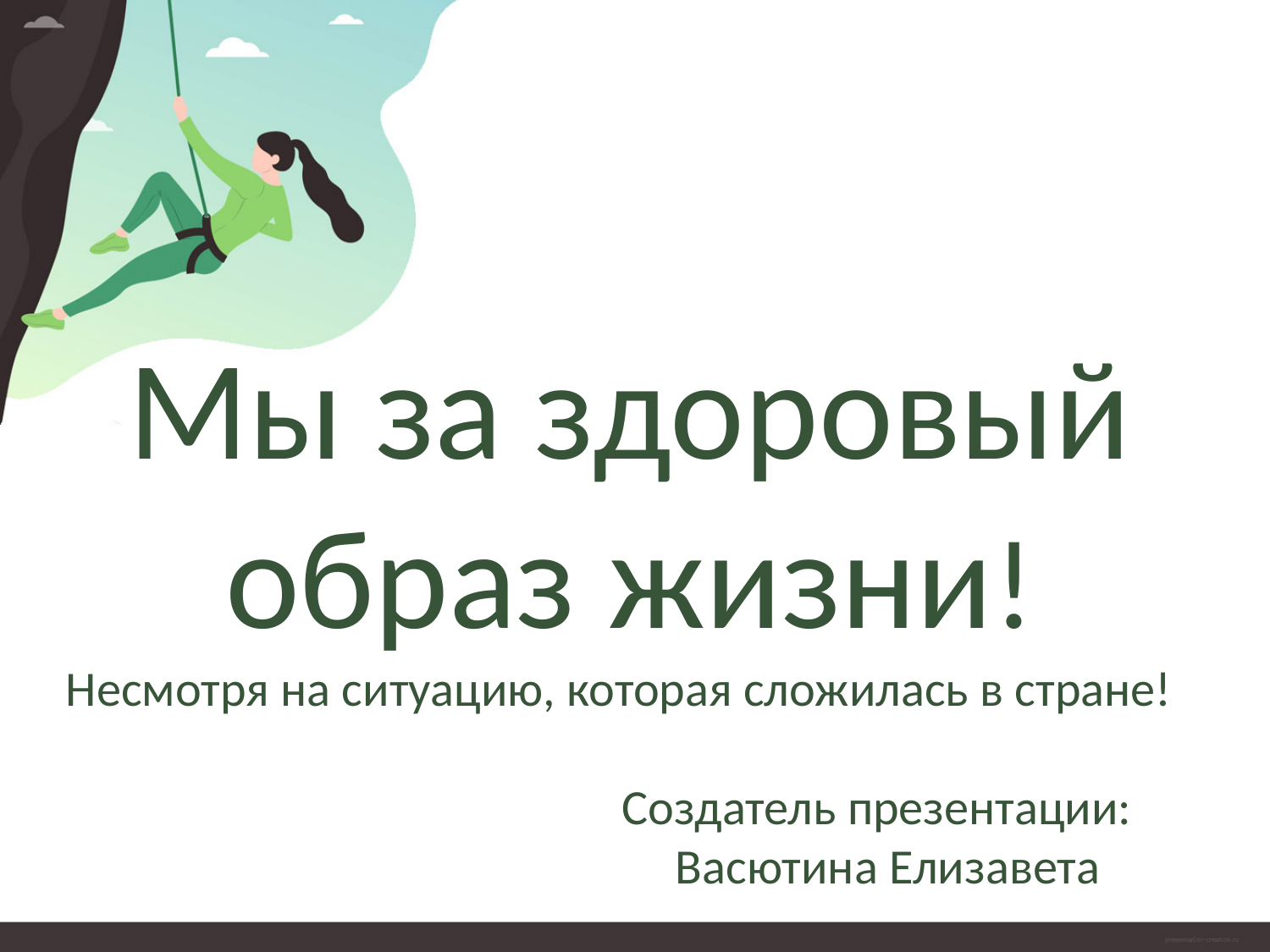

# Мы за здоровый образ жизни! Несмотря на ситуацию, которая сложилась в стране! Создатель презентации: Васютина Елизавета